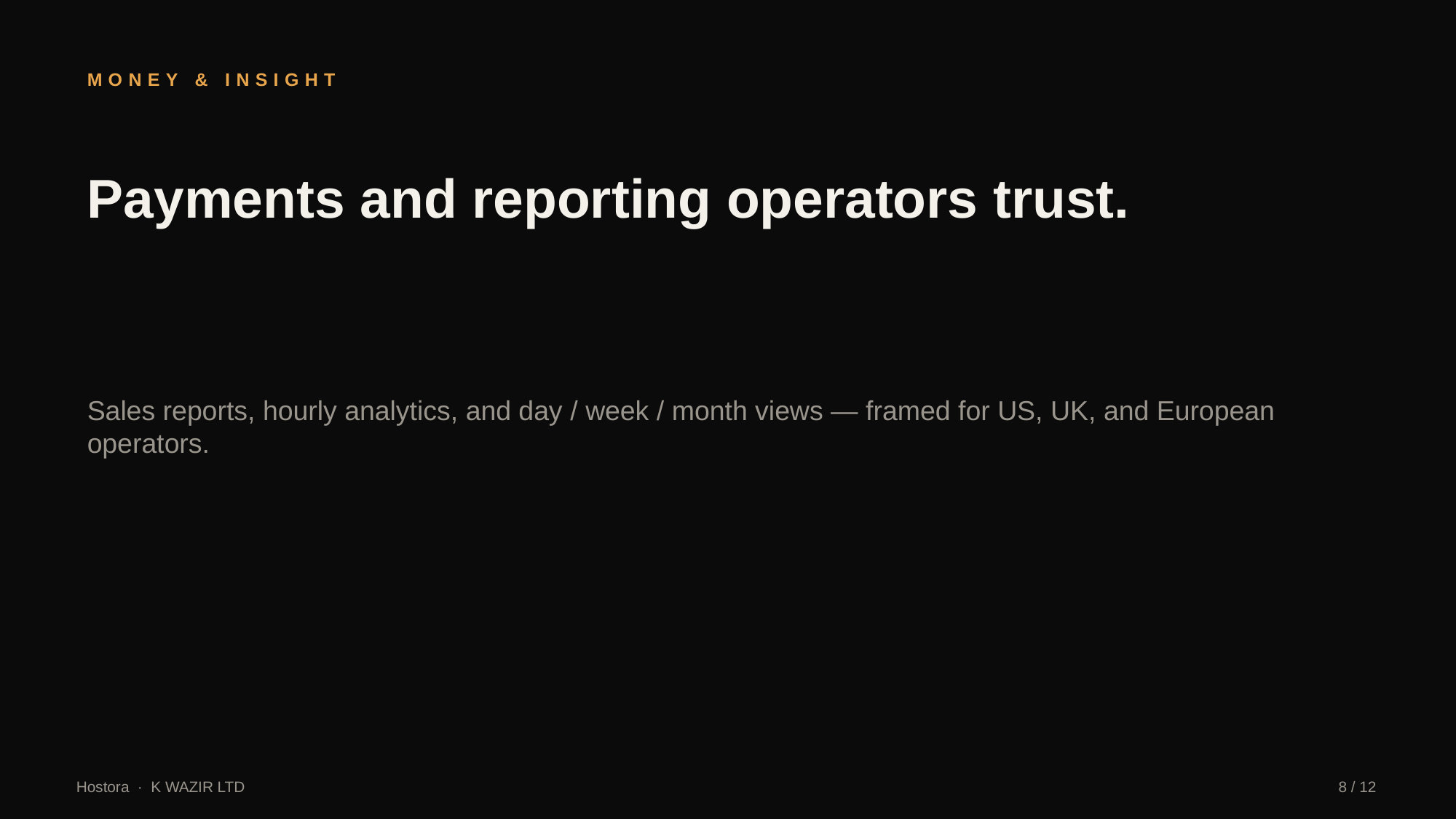

MONEY & INSIGHT
Payments and reporting operators trust.
Sales reports, hourly analytics, and day / week / month views — framed for US, UK, and European operators.
Hostora  ·  K WAZIR LTD
8 / 12